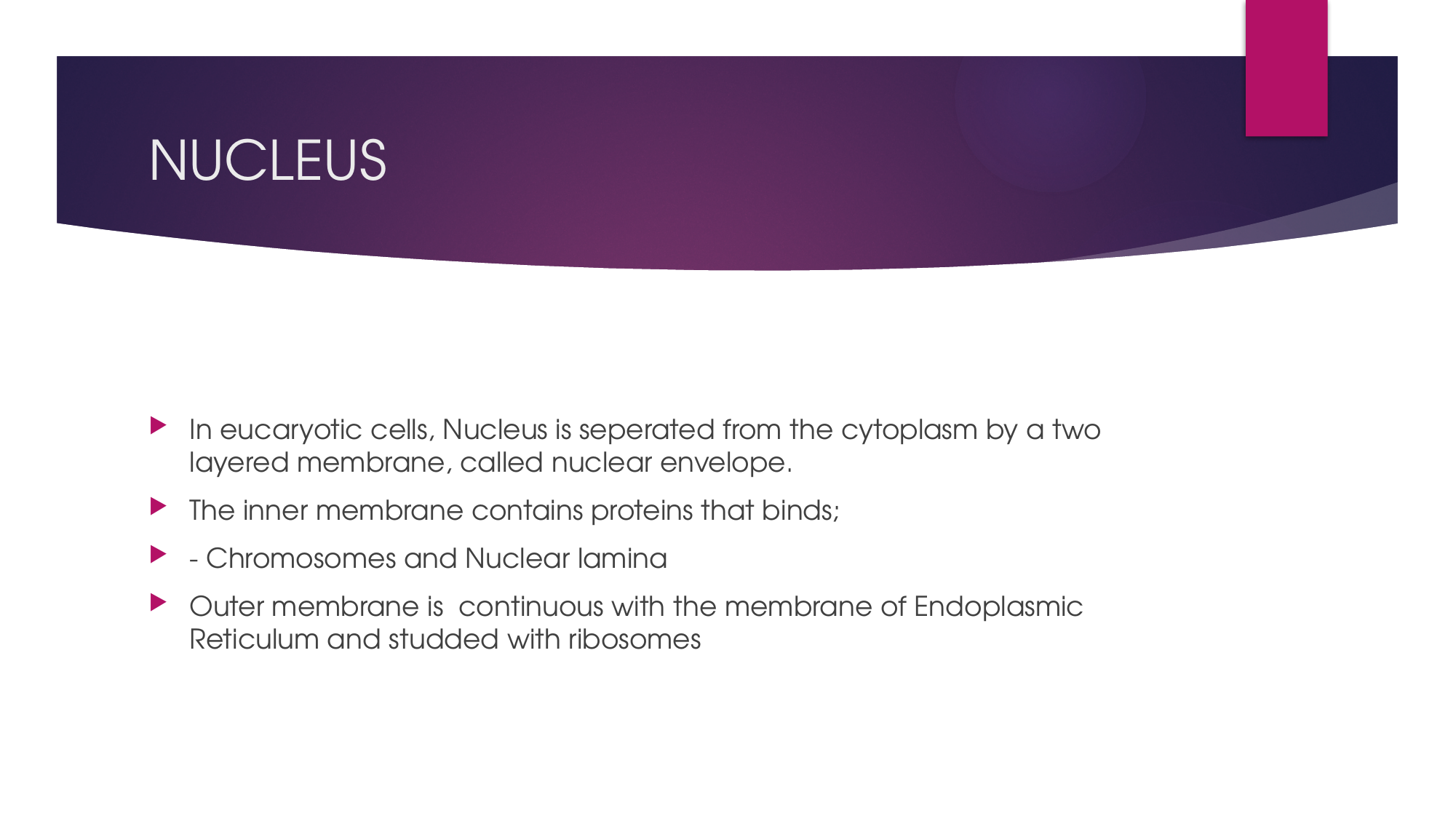

# NUCLEUS

In eucaryotic cells, Nucleus is seperated from the cytoplasm by a two layered membrane, called nuclear envelope.
The inner membrane contains proteins that binds;
- Chromosomes and Nuclear lamina
Outer membrane is  continuous with the membrane of Endoplasmic Reticulum and studded with ribosomes